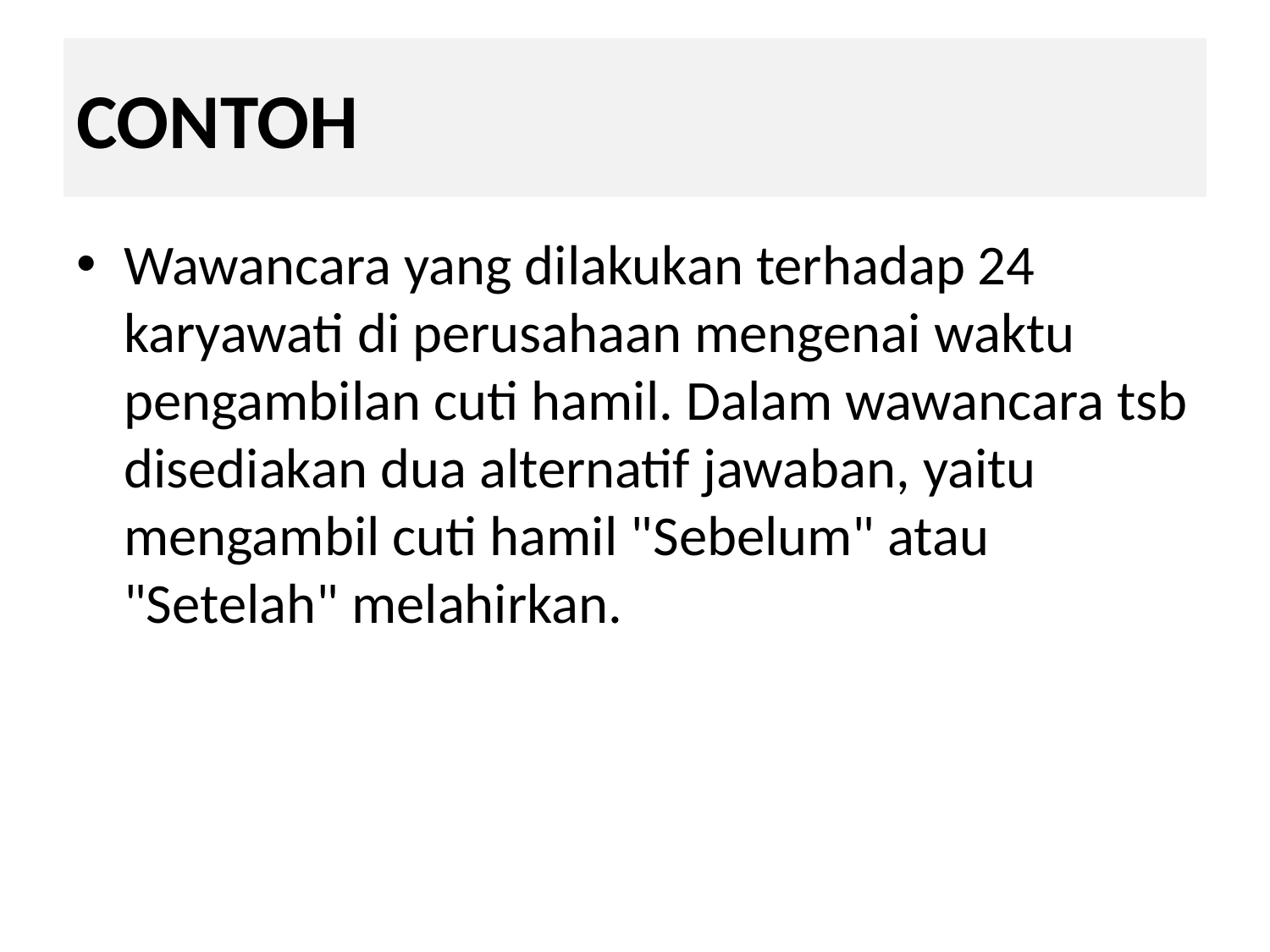

# CONTOH
Wawancara yang dilakukan terhadap 24 karyawati di perusahaan mengenai waktu pengambilan cuti hamil. Dalam wawancara tsb disediakan dua alternatif jawaban, yaitu mengambil cuti hamil "Sebelum" atau "Setelah" melahirkan.